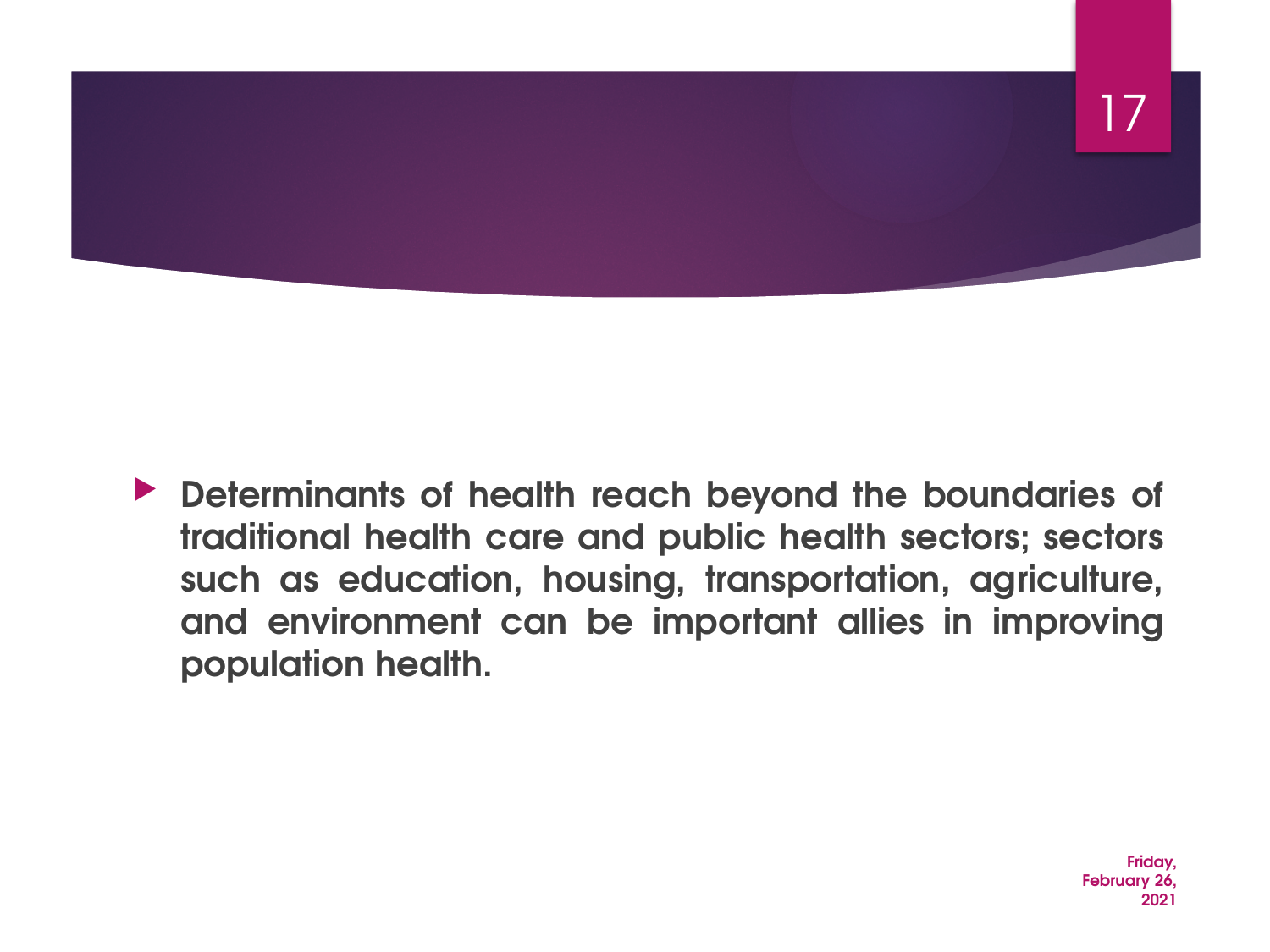

17
#

Determinants of health reach beyond the boundaries of traditional health care and public health sectors; sectors such as education, housing, transportation, agriculture, and environment can be important allies in improving population health.
Friday, February 26, 2021